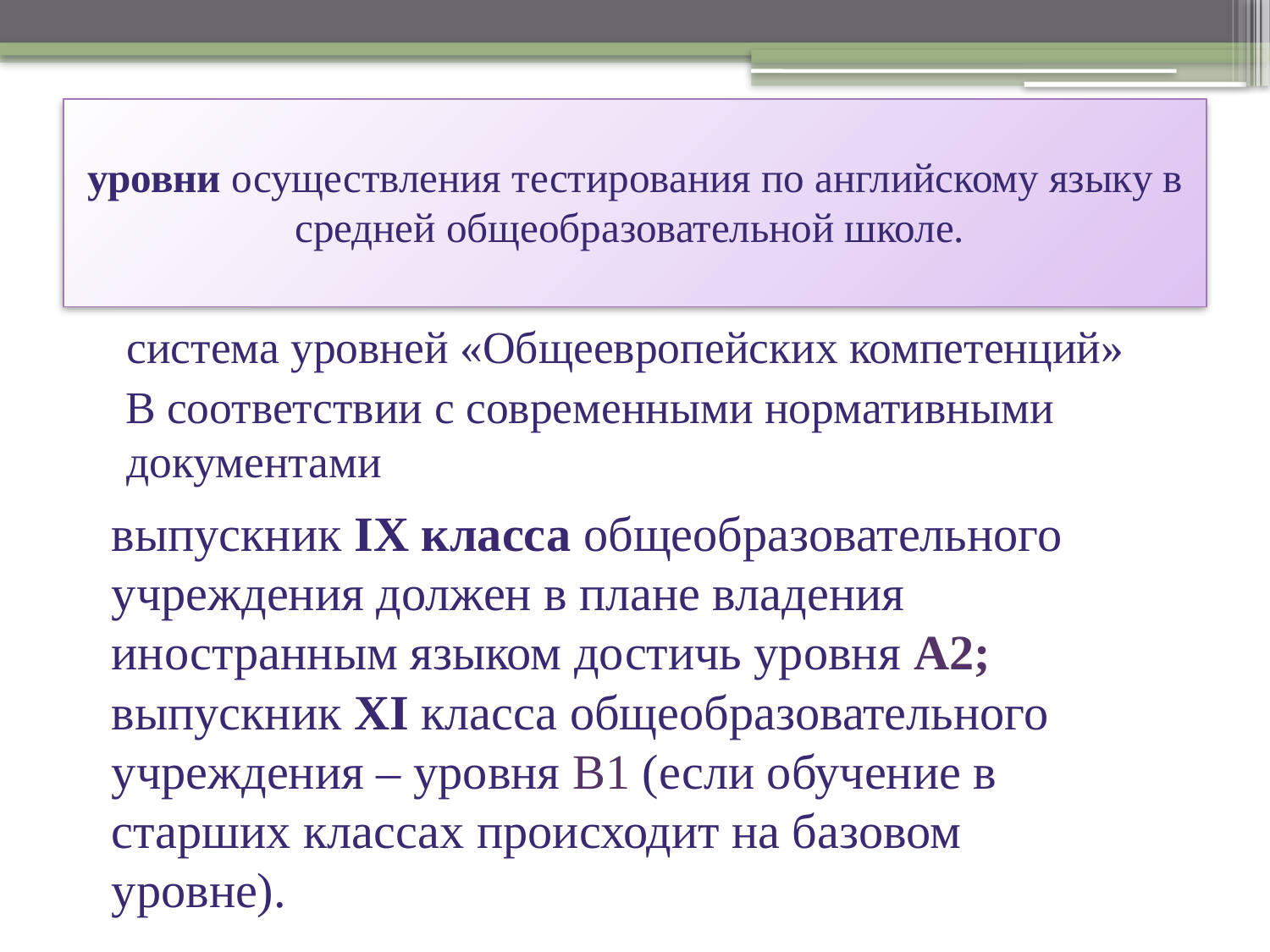

# уровни осуществления тестирования по английскому языку в средней общеобразовательной школе.
	система уровней «Общеевропейских компетенций»
   В соответствии с современными нормативными документами

выпускник IX класса общеобразовательного учреждения должен в плане владения иностранным языком достичь уровня А2;
выпускник XI класса общеобразовательного учреждения – уровня В1 (если обучение в старших классах происходит на базовом уровне).